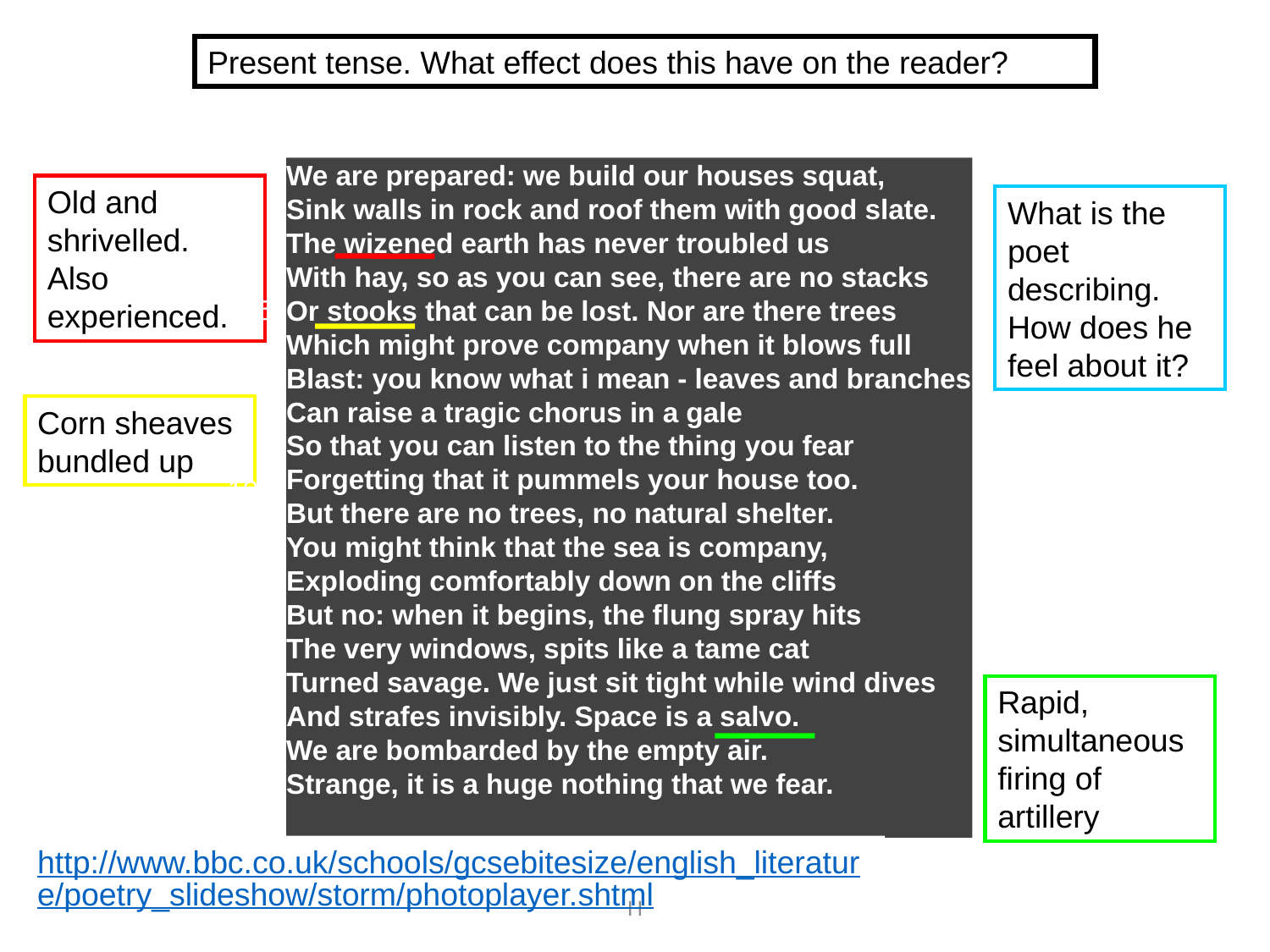

Storm on the Island: Content/meaning
Present tense. What effect does this have on the reader?
We are prepared: we build our houses squat,
Sink walls in rock and roof them with good slate.
The wizened earth has never troubled us
With hay, so as you can see, there are no stacks
Or stooks that can be lost. Nor are there trees
Which might prove company when it blows full
Blast: you know what i mean - leaves and branches
Can raise a tragic chorus in a gale
So that you can listen to the thing you fear
Forgetting that it pummels your house too.
But there are no trees, no natural shelter.
You might think that the sea is company,
Exploding comfortably down on the cliffs
But no: when it begins, the flung spray hits
The very windows, spits like a tame cat
Turned savage. We just sit tight while wind dives
And strafes invisibly. Space is a salvo.
We are bombarded by the empty air.
Strange, it is a huge nothing that we fear.

Old and shrivelled. Also experienced.
What is the poet describing. How does he feel about it?

5

Corn sheaves bundled up
10
15
Rapid, simultaneous firing of artillery

http://www.bbc.co.uk/schools/gcsebitesize/english_literature/poetry_slideshow/storm/photoplayer.shtml
H